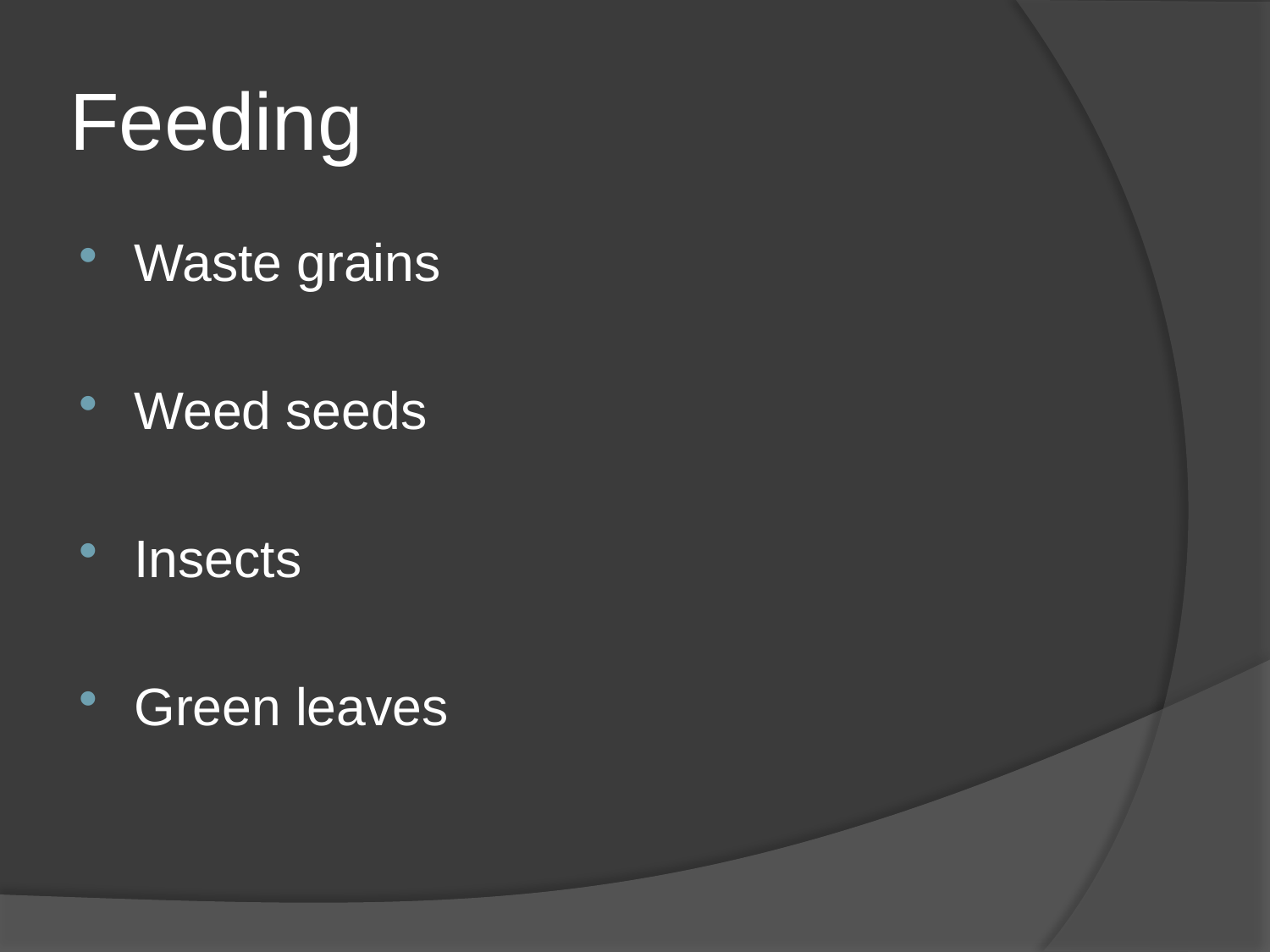

# Feeding
Waste grains

Weed seeds

Insects

Green leaves